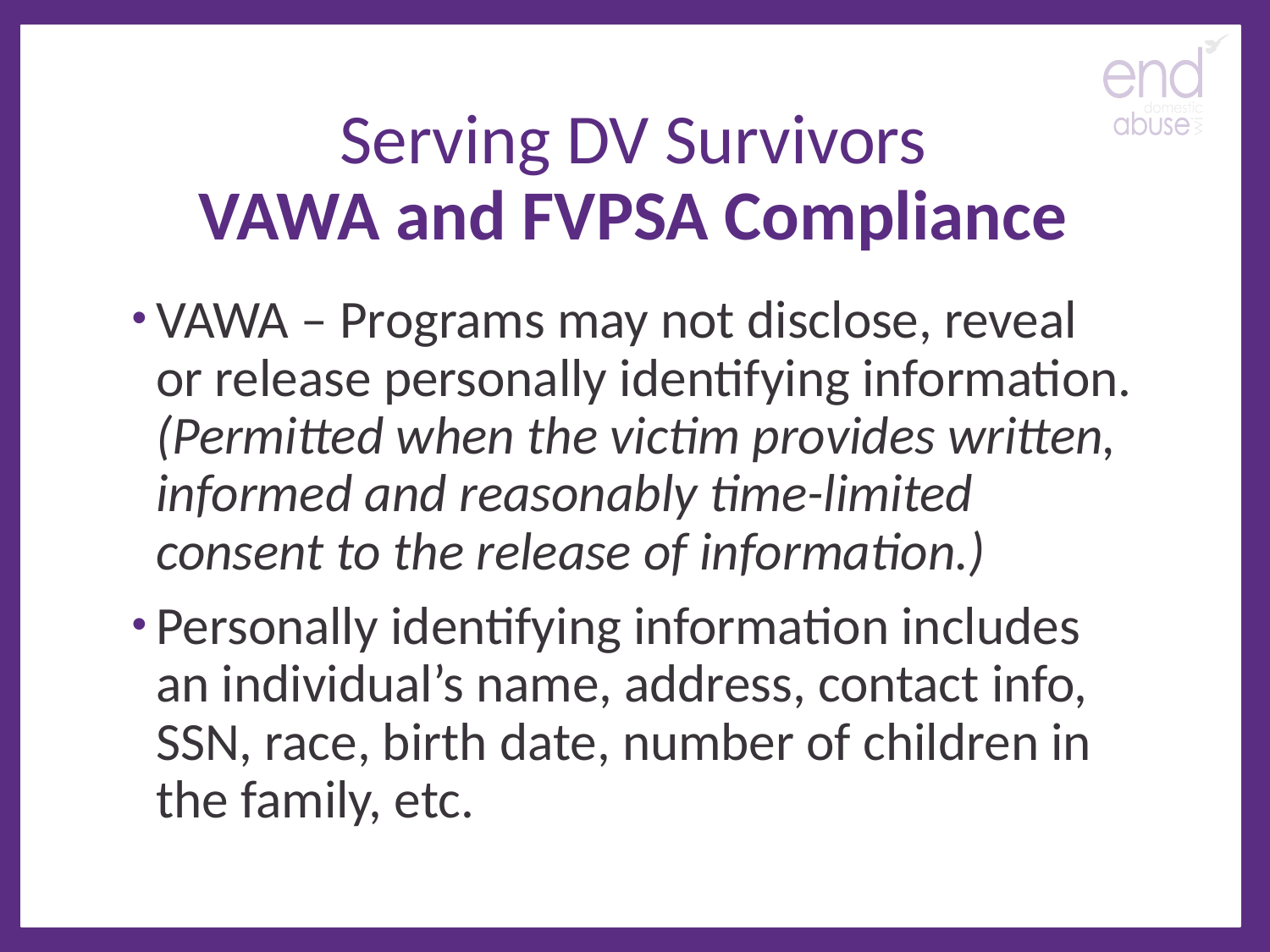

# Serving DV Survivors VAWA and FVPSA Compliance
VAWA – Programs may not disclose, reveal or release personally identifying information. (Permitted when the victim provides written, informed and reasonably time-limited consent to the release of information.)
Personally identifying information includes an individual’s name, address, contact info, SSN, race, birth date, number of children in the family, etc.